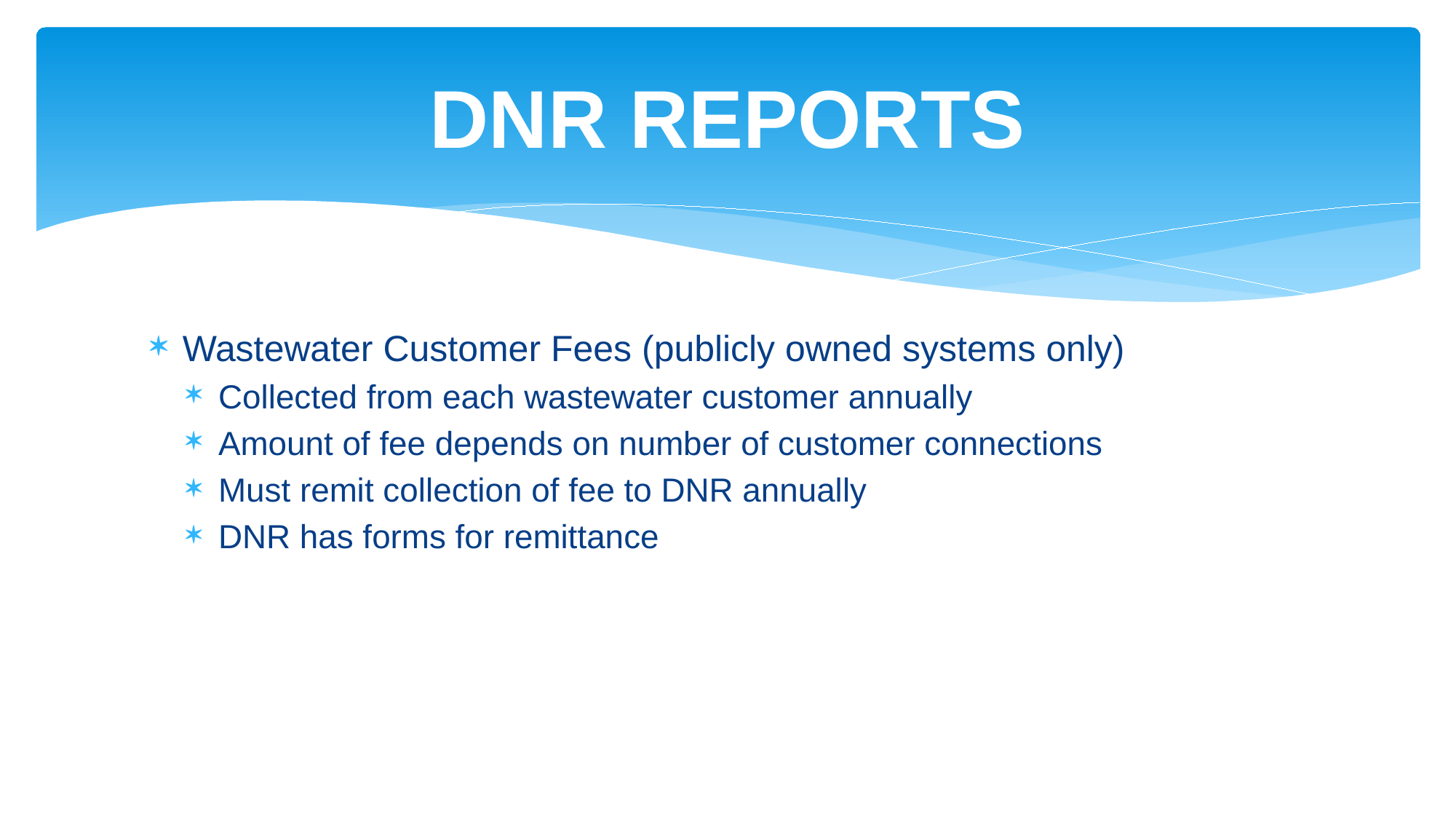

# DNR REPORTS
Wastewater Customer Fees (publicly owned systems only)
Collected from each wastewater customer annually
Amount of fee depends on number of customer connections
Must remit collection of fee to DNR annually
DNR has forms for remittance